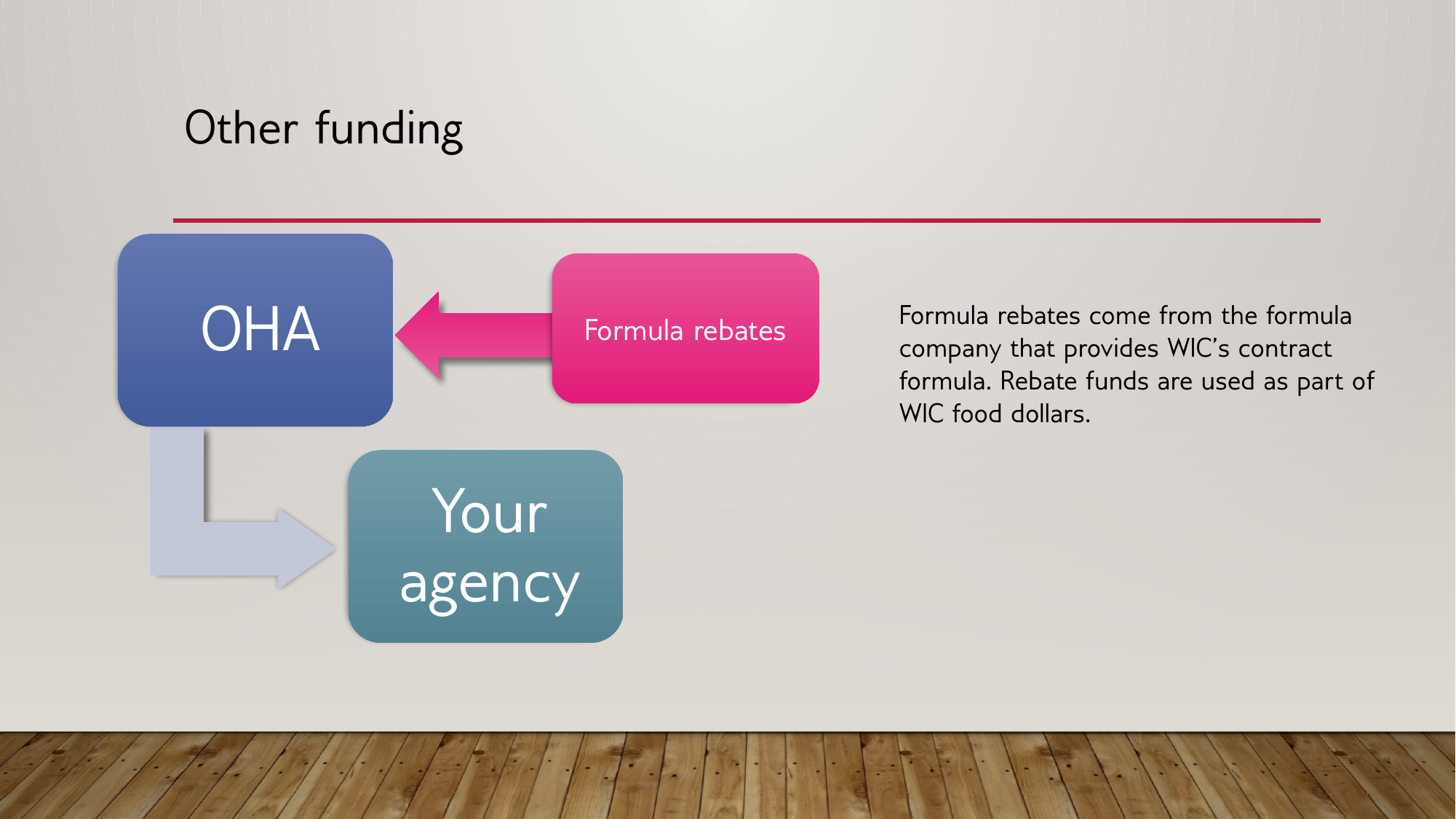

# Other funding
OHA

Your agency

Formula rebates

Formula rebates come from the formula company that provides WIC’s contract formula. Rebate funds are used as part of WIC food dollars.